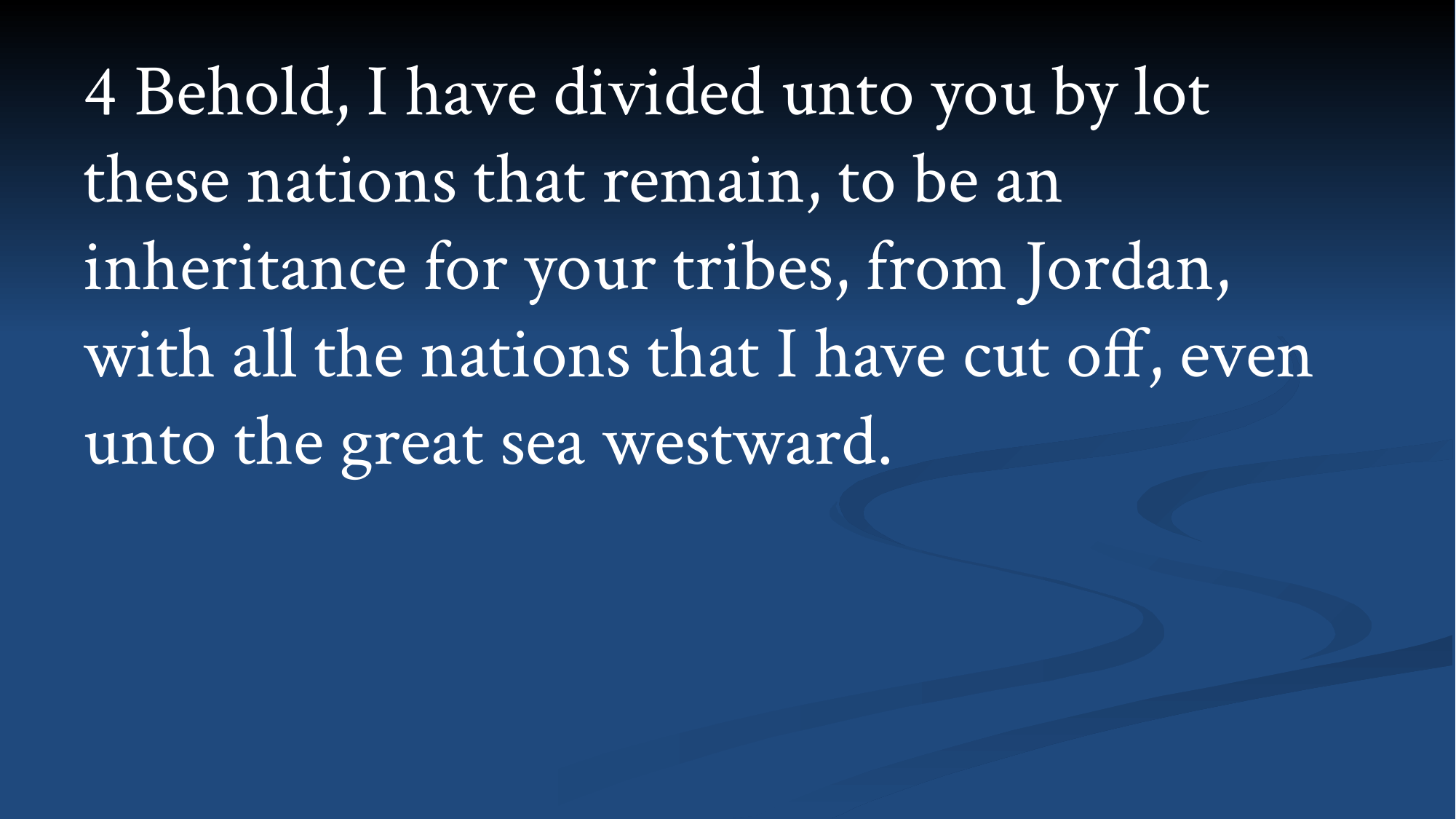

4 Behold, I have divided unto you by lot these nations that remain, to be an inheritance for your tribes, from Jordan, with all the nations that I have cut off, even unto the great sea westward.